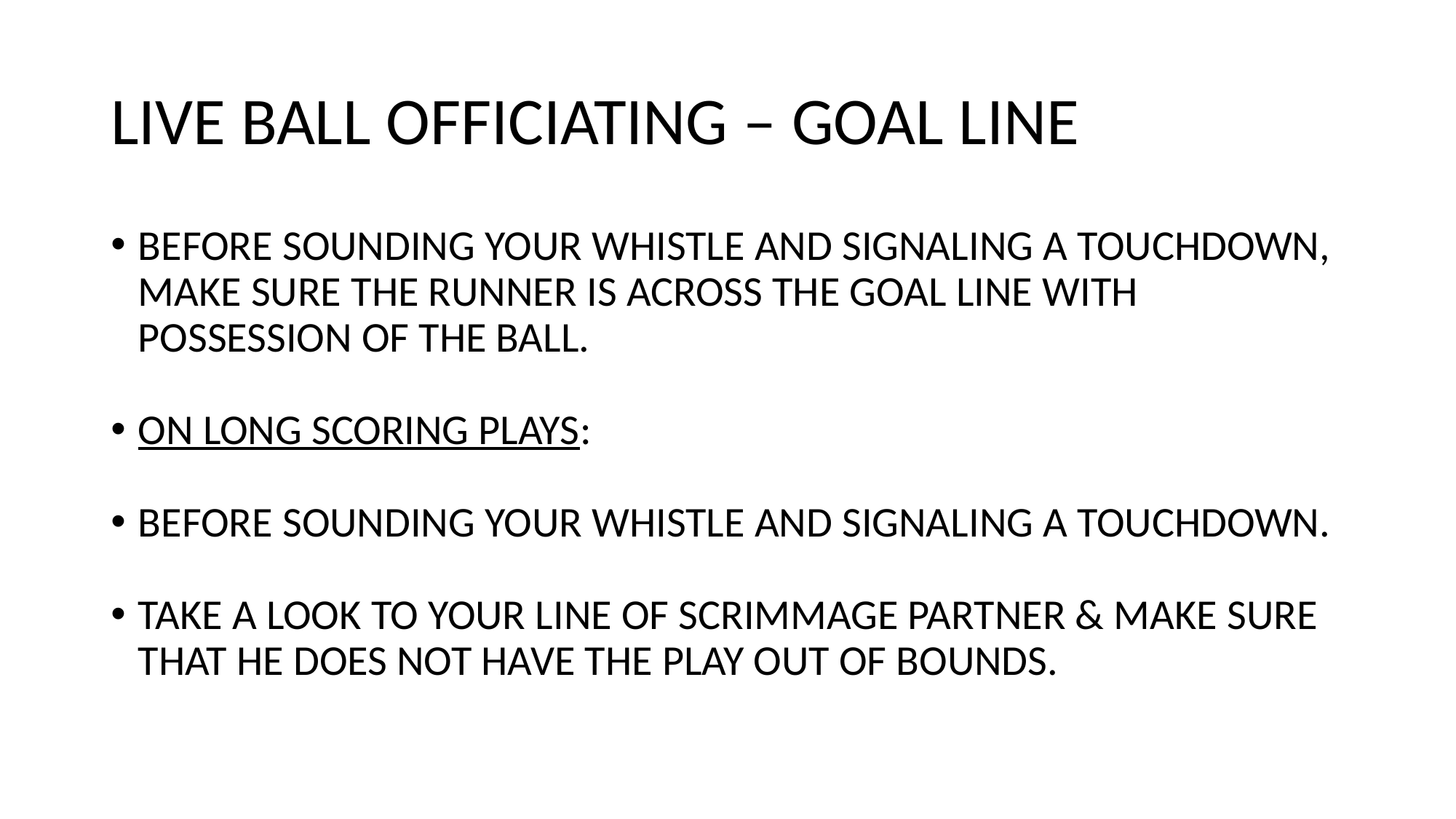

# LIVE BALL OFFICIATING – GOAL LINE
BEFORE SOUNDING YOUR WHISTLE AND SIGNALING A TOUCHDOWN, MAKE SURE THE RUNNER IS ACROSS THE GOAL LINE WITH POSSESSION OF THE BALL.

ON LONG SCORING PLAYS:

BEFORE SOUNDING YOUR WHISTLE AND SIGNALING A TOUCHDOWN.

TAKE A LOOK TO YOUR LINE OF SCRIMMAGE PARTNER & MAKE SURE THAT HE DOES NOT HAVE THE PLAY OUT OF BOUNDS.